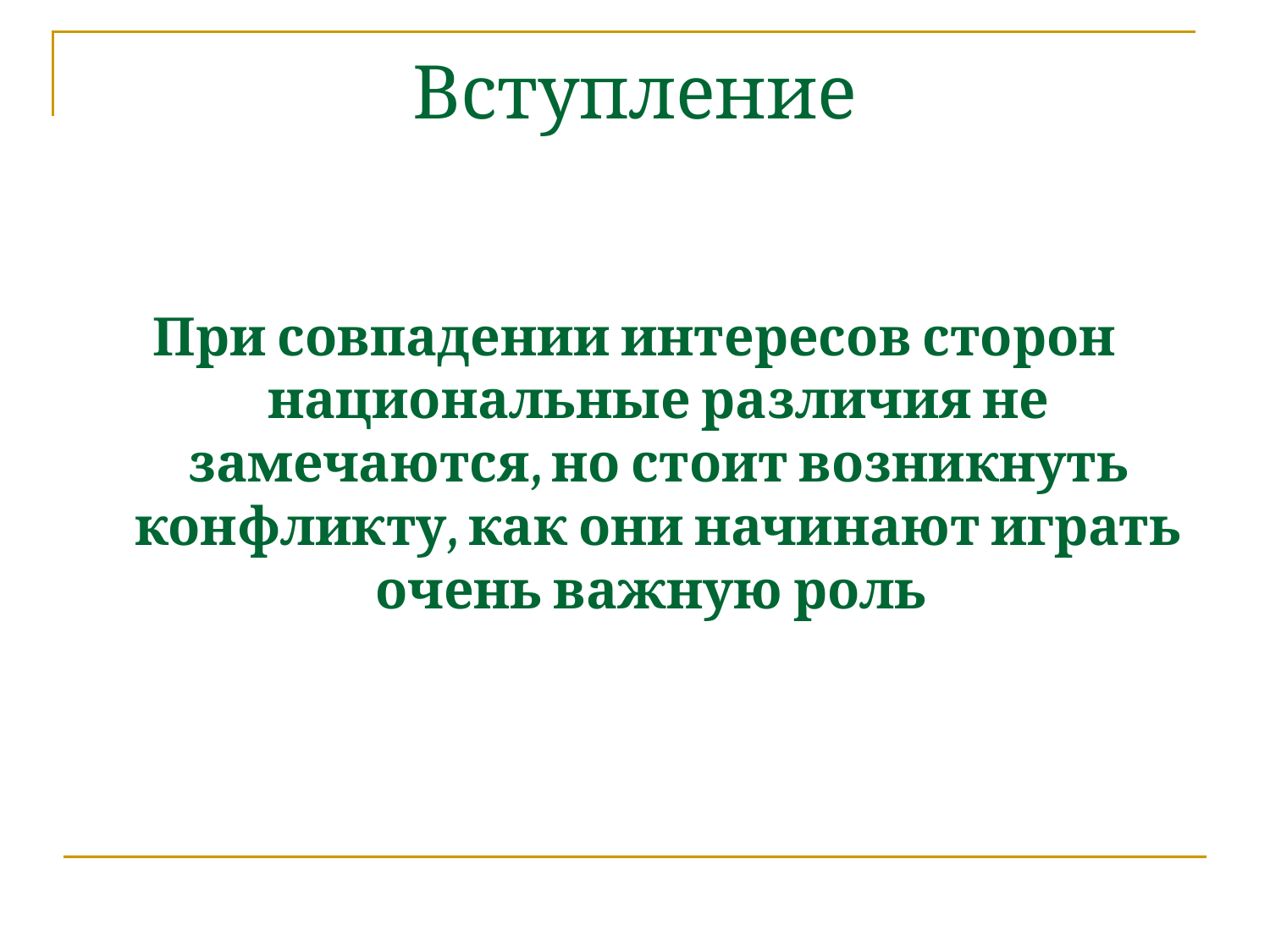

# Вступление

При совпадении интересов сторон национальные различия не замечаются, но стоит возникнуть конфликту, как они начинают играть очень важную роль